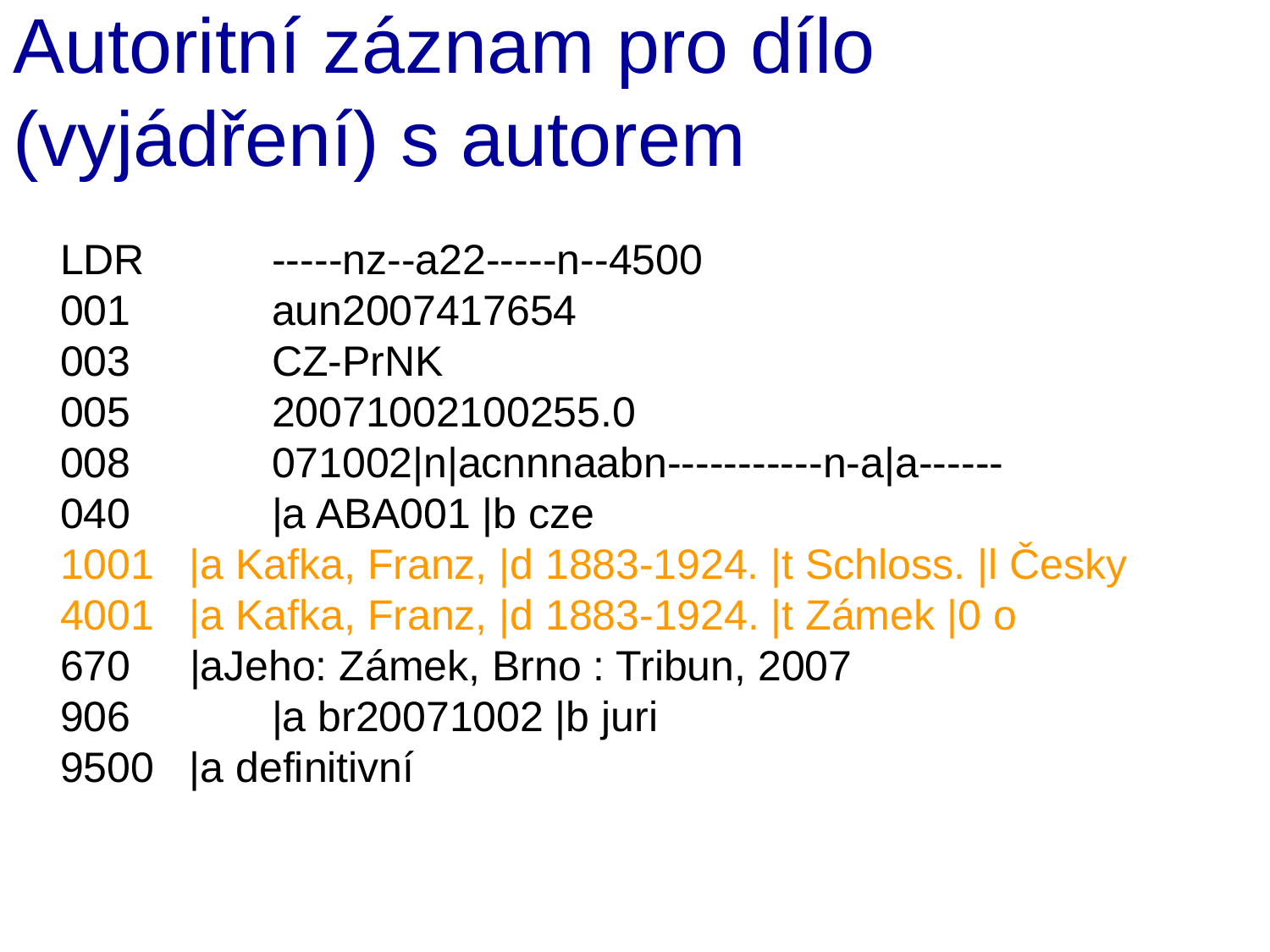

# Autoritní záznam pro dílo (vyjádření) s autorem
LDR   	-----nz--a22-----n--4500
001   	aun2007417654
003   	CZ-PrNK
005   	20071002100255.0
008   	071002|n|acnnnaabn-----------n-a|a------
040   	|a ABA001 |b cze
1001   |a Kafka, Franz, |d 1883-1924. |t Schloss. |l Česky
   |a Kafka, Franz, |d 1883-1924. |t Zámek |0 o
670     |aJeho: Zámek, Brno : Tribun, 2007
906   	|a br20071002 |b juri
9500   |a definitivní